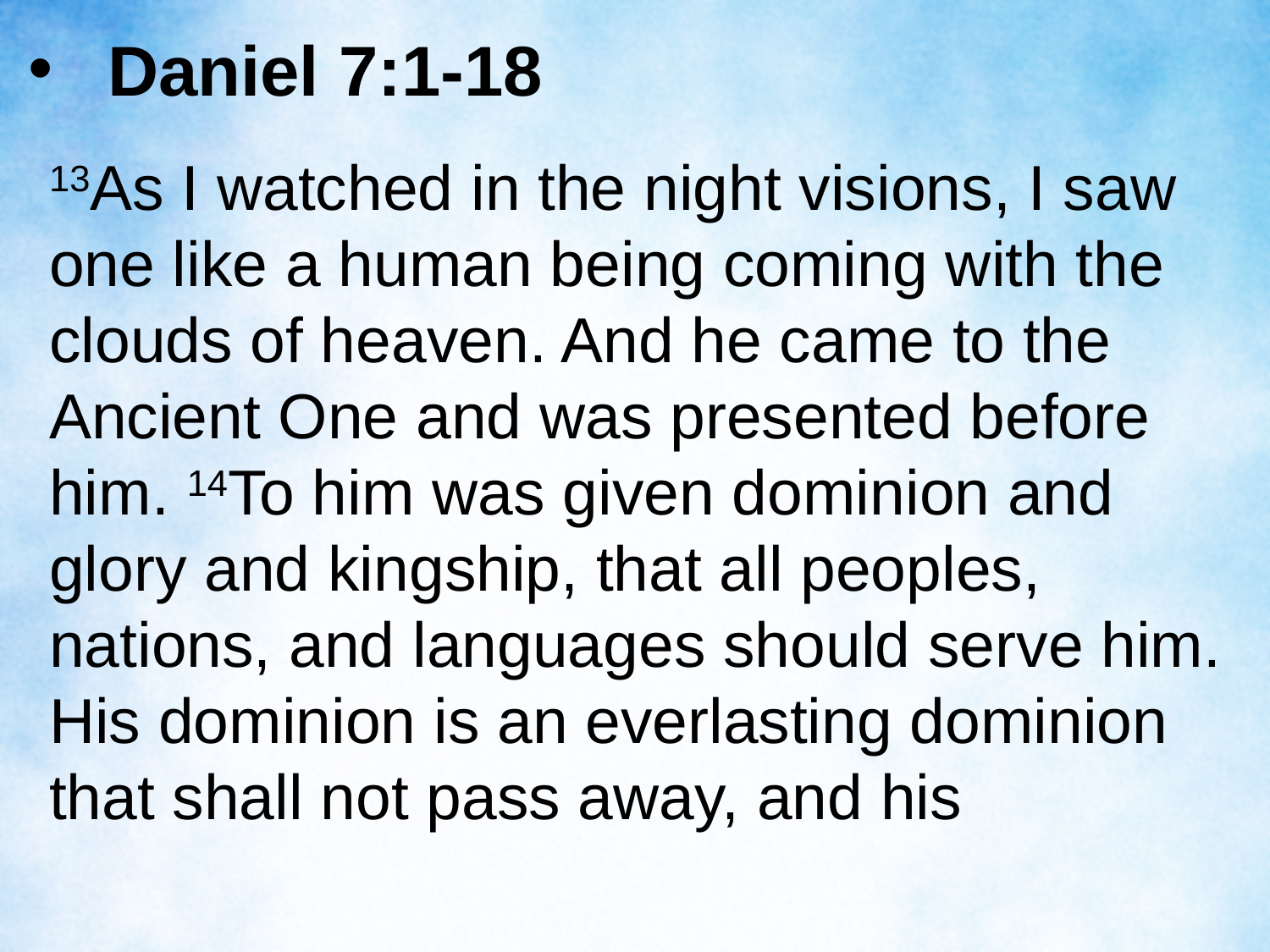

Daniel 7:1-18
13As I watched in the night visions, I saw one like a human being coming with the clouds of heaven. And he came to the Ancient One and was presented before him. 14To him was given dominion and glory and kingship, that all peoples, nations, and languages should serve him. His dominion is an everlasting dominion that shall not pass away, and his